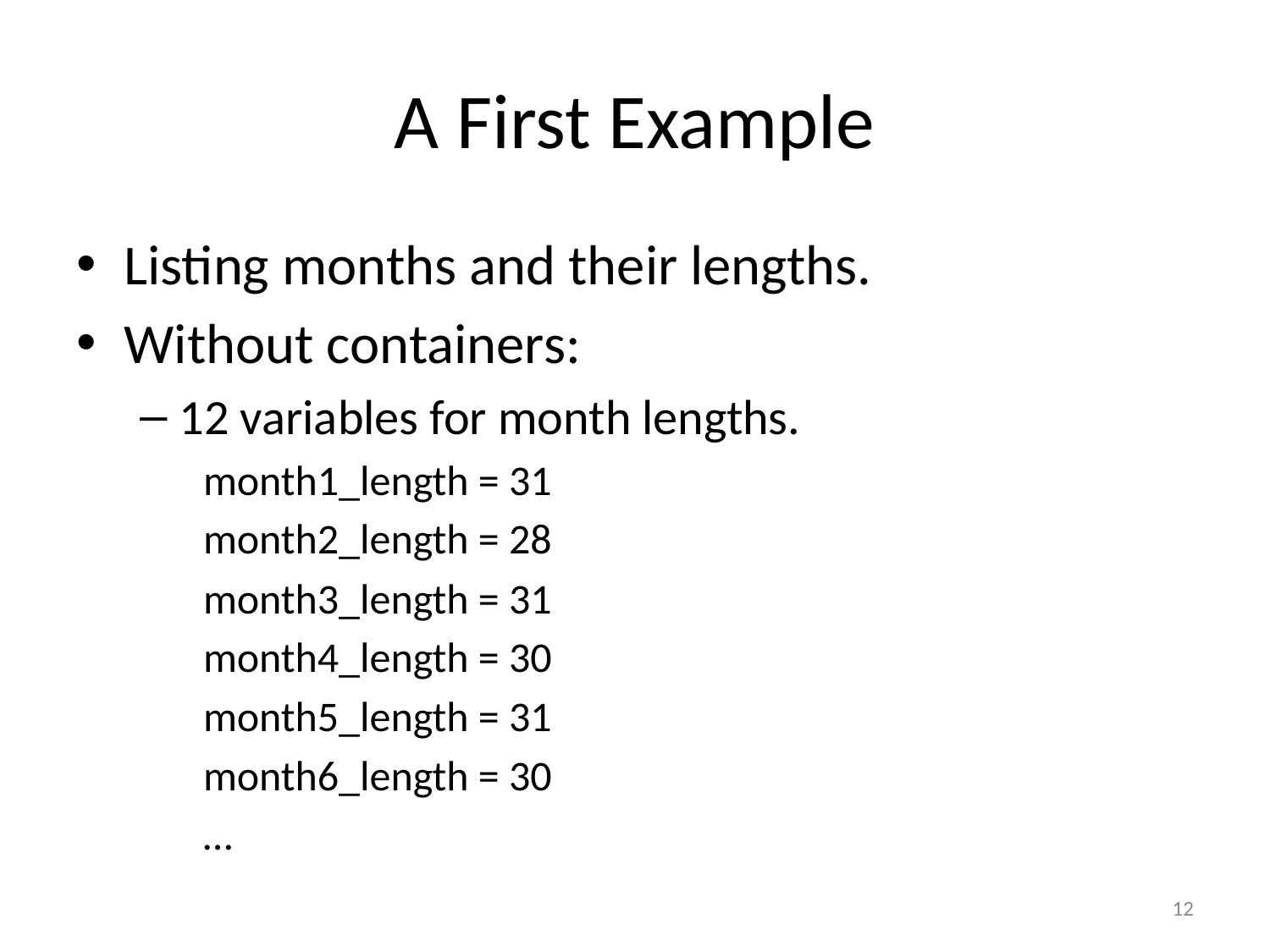

# A First Example
Listing months and their lengths.
Without containers:
12 variables for month lengths.
month1_length = 31
month2_length = 28
month3_length = 31
month4_length = 30
month5_length = 31
month6_length = 30
…

12